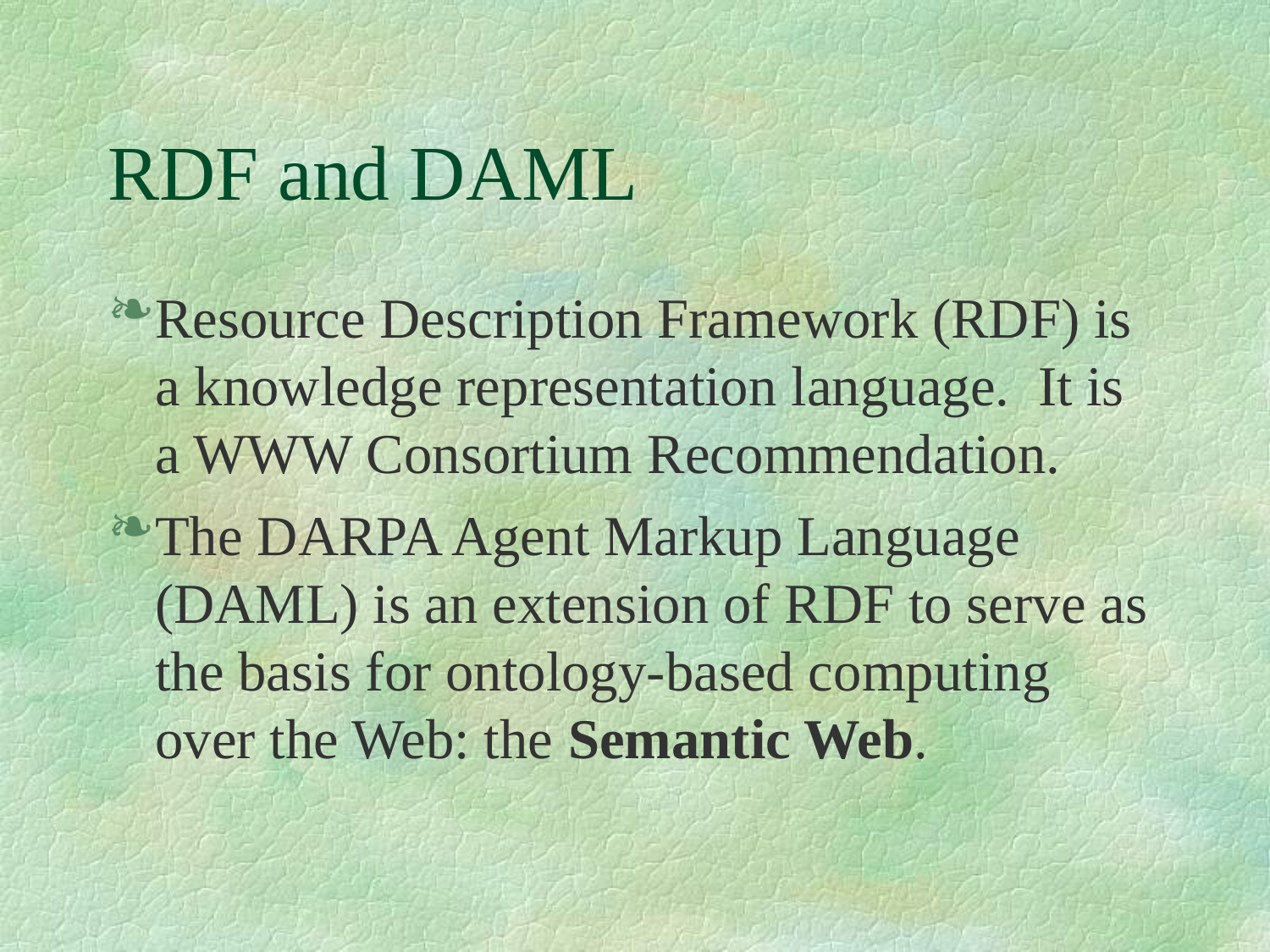

RDF and DAML
Resource Description Framework (RDF) is a knowledge representation language.  It is a WWW Consortium Recommendation.
The DARPA Agent Markup Language (DAML) is an extension of RDF to serve as the basis for ontology-based computing over the Web: the Semantic Web.